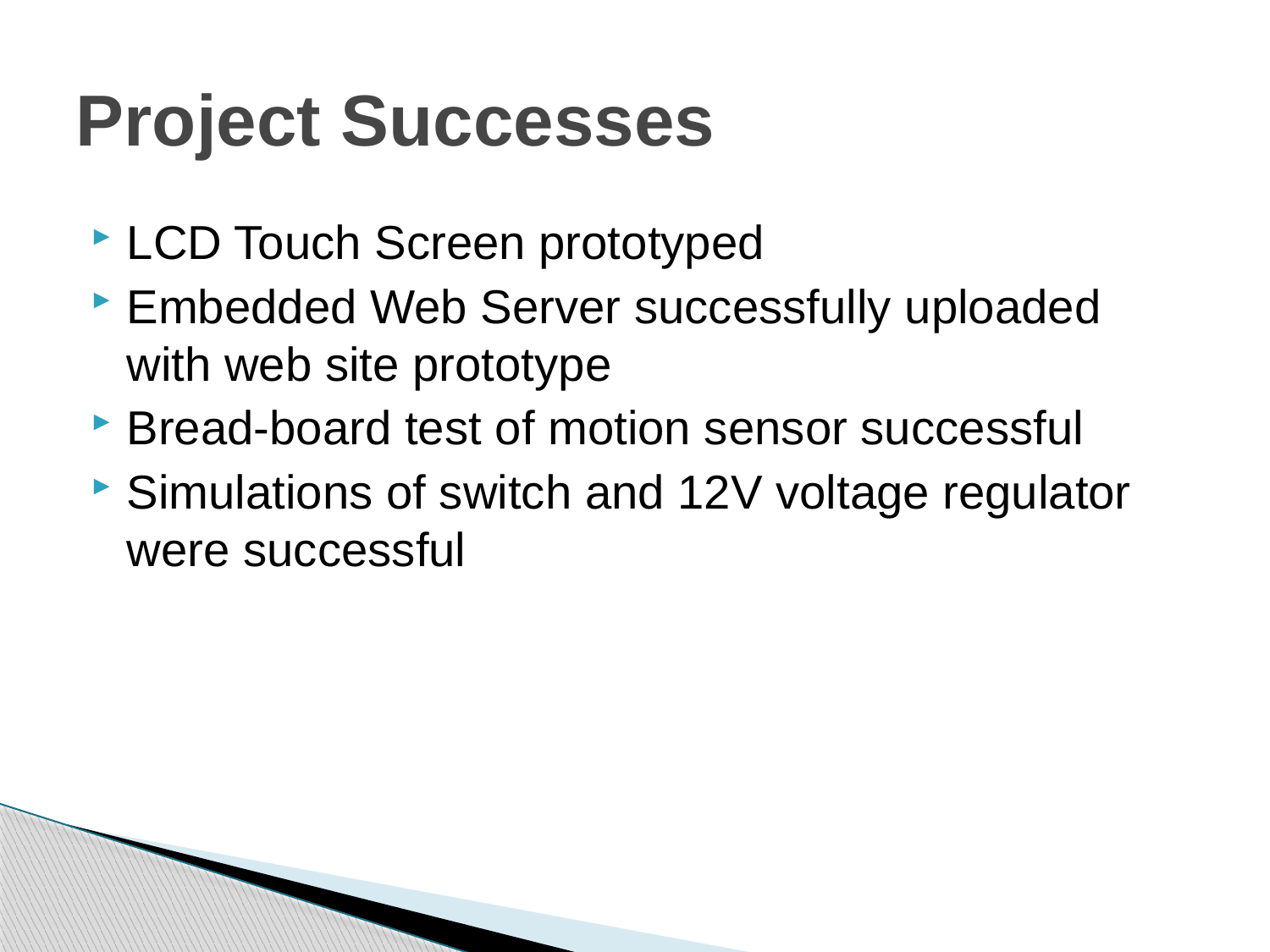

# Project Successes
LCD Touch Screen prototyped
Embedded Web Server successfully uploaded with web site prototype
Bread-board test of motion sensor successful
Simulations of switch and 12V voltage regulator were successful